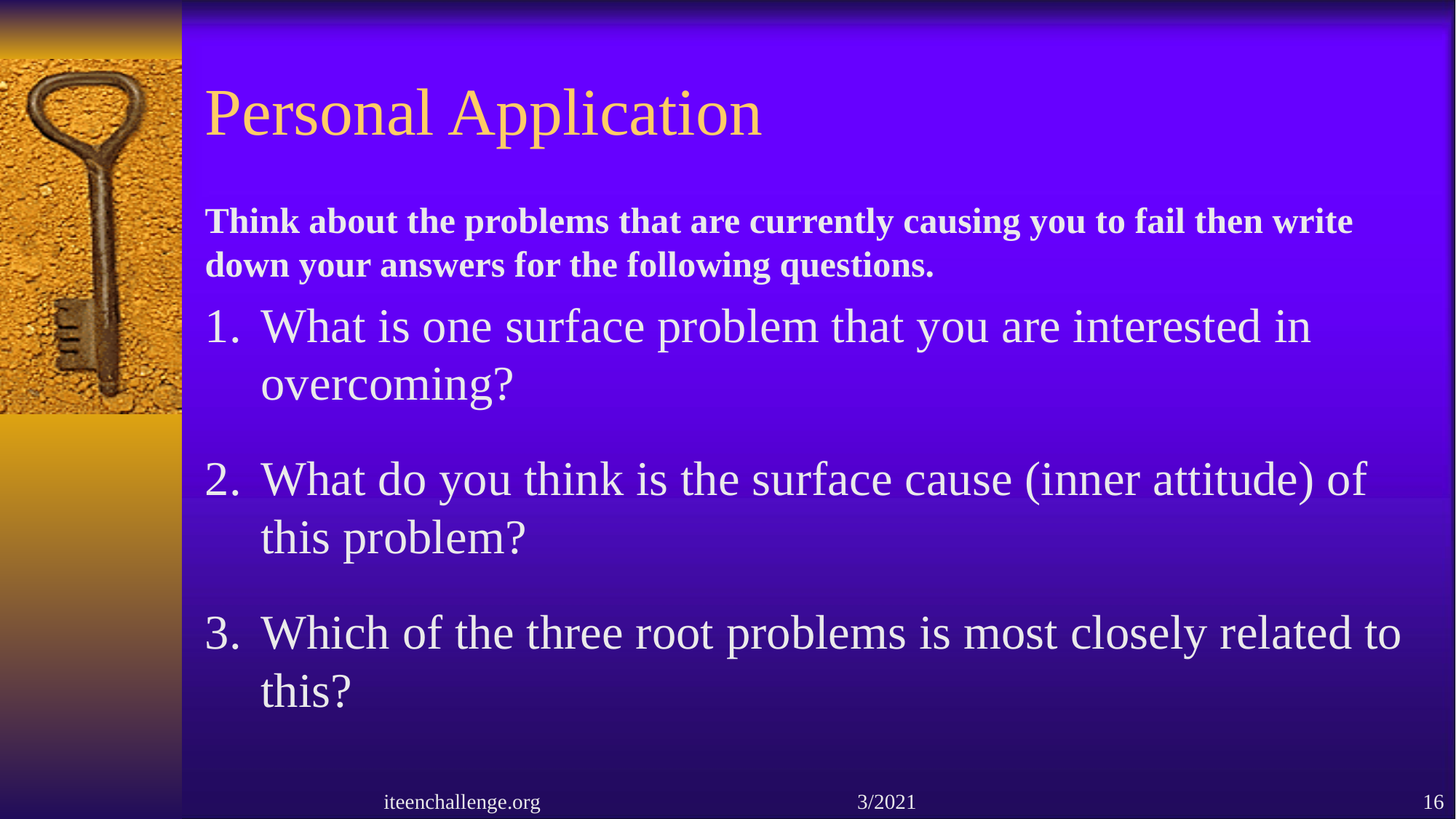

# Personal Application
Think about the problems that are currently causing you to fail then write down your answers for the following questions.
1. 	What is one surface problem that you are interested in overcoming?
2. 	What do you think is the surface cause (inner attitude) of this problem?
3. 	Which of the three root problems is most closely related to this?

iteenchallenge.org                                                            3/2021
16